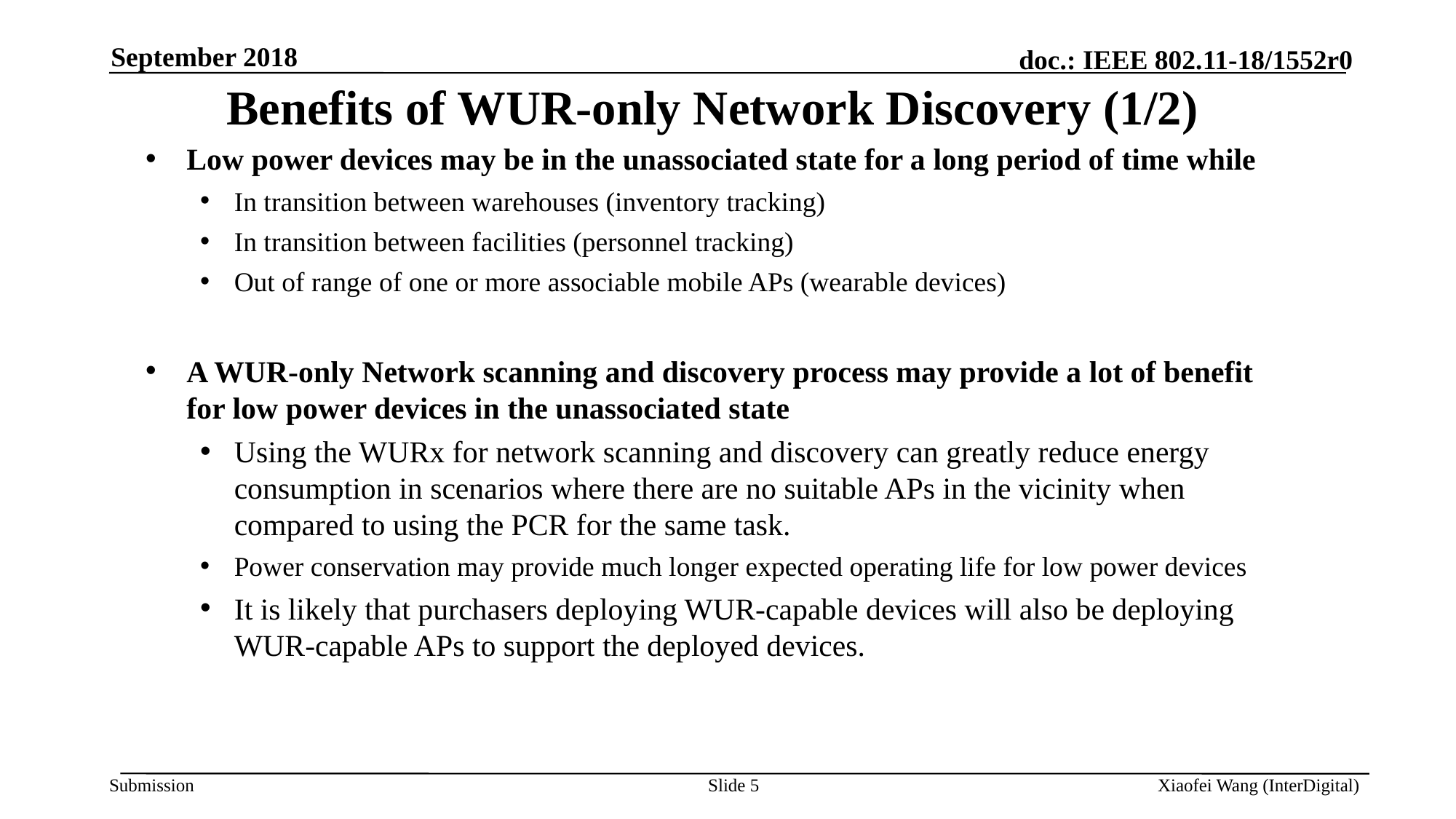

September 2018
# Benefits of WUR-only Network Discovery (1/2)
Low power devices may be in the unassociated state for a long period of time while
In transition between warehouses (inventory tracking)
In transition between facilities (personnel tracking)
Out of range of one or more associable mobile APs (wearable devices)

A WUR-only Network scanning and discovery process may provide a lot of benefit for low power devices in the unassociated state
Using the WURx for network scanning and discovery can greatly reduce energy consumption in scenarios where there are no suitable APs in the vicinity when compared to using the PCR for the same task.
Power conservation may provide much longer expected operating life for low power devices
It is likely that purchasers deploying WUR-capable devices will also be deploying WUR-capable APs to support the deployed devices.

Slide 5
Xiaofei Wang (InterDigital)